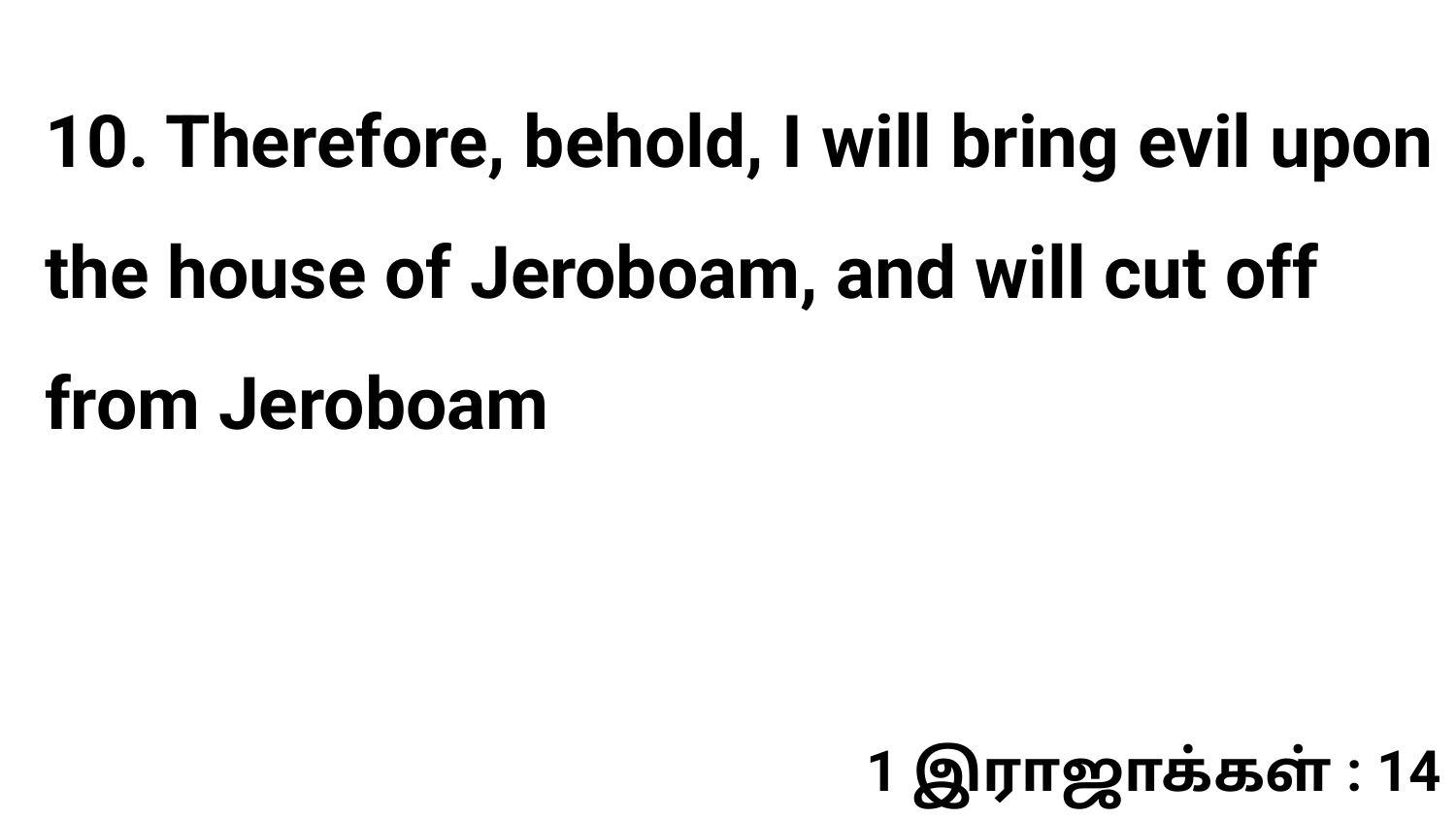

10. Therefore, behold, I will bring evil upon the house of Jeroboam, and will cut off from Jeroboam
1 இராஜாக்கள் : 14